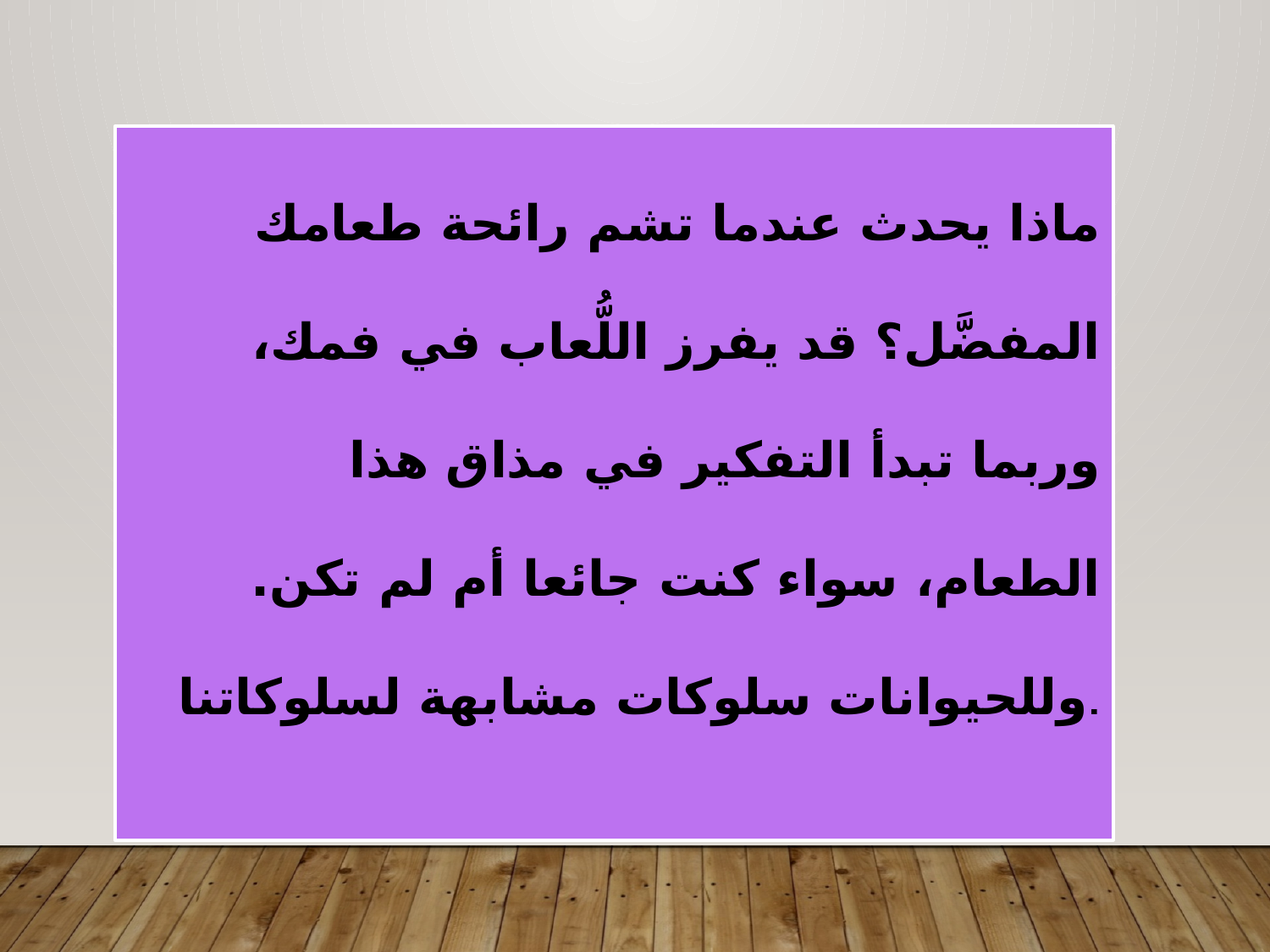

#
  ماذا يحدث عندما تشم رائحة طعامك المفضَّل؟ قد يفرز اللُّعاب في فمك، وربما تبدأ التفكير في مذاق هذا الطعام، سواء كنت جائعا أم لم تكن. وللحيوانات سلوكات مشابهة لسلوكاتنا.